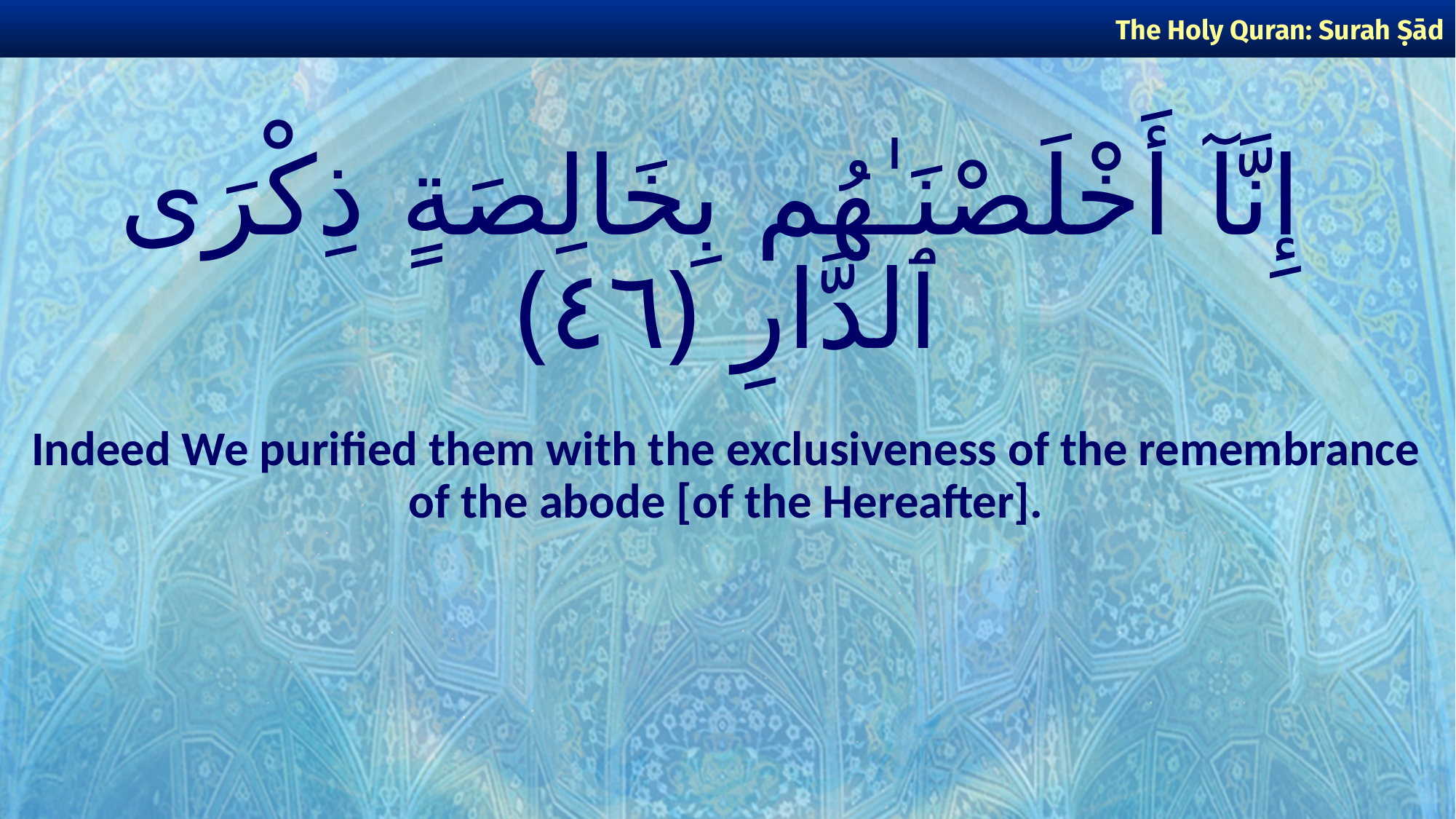

The Holy Quran: Surah Ṣād
# إِنَّآ أَخْلَصْنَـٰهُم بِخَالِصَةٍ ذِكْرَى ٱلدَّارِ ﴿٤٦﴾
Indeed We purified them with the exclusiveness of the remembrance of the abode [of the Hereafter].